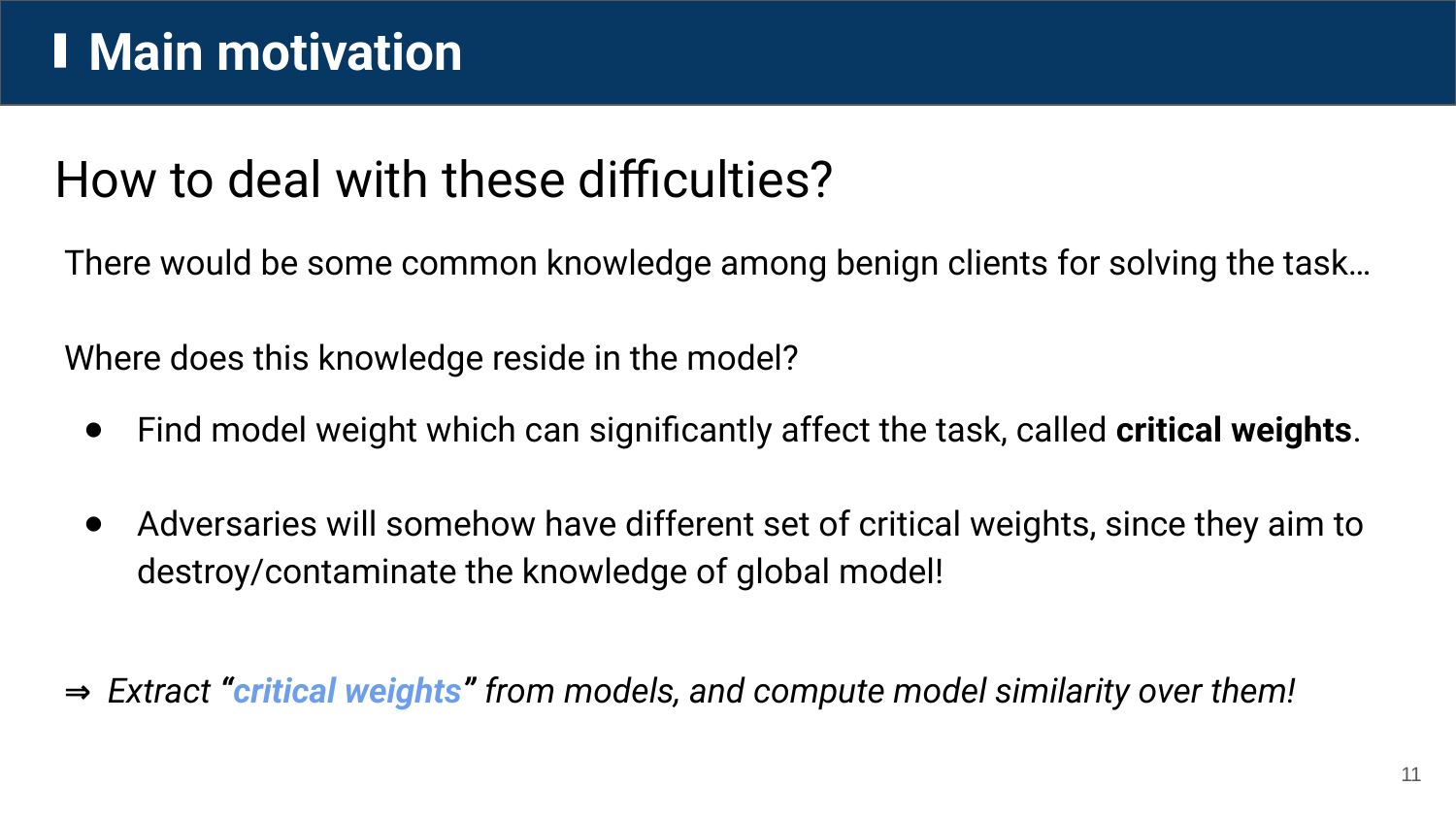

# Main motivation

How to deal with these difficulties?
There would be some common knowledge among benign clients for solving the task…
Where does this knowledge reside in the model?
Find model weight which can significantly affect the task, called critical weights.
Adversaries will somehow have different set of critical weights, since they aim to destroy/contaminate the knowledge of global model!
⇒  Extract “critical weights” from models, and compute model similarity over them!
11